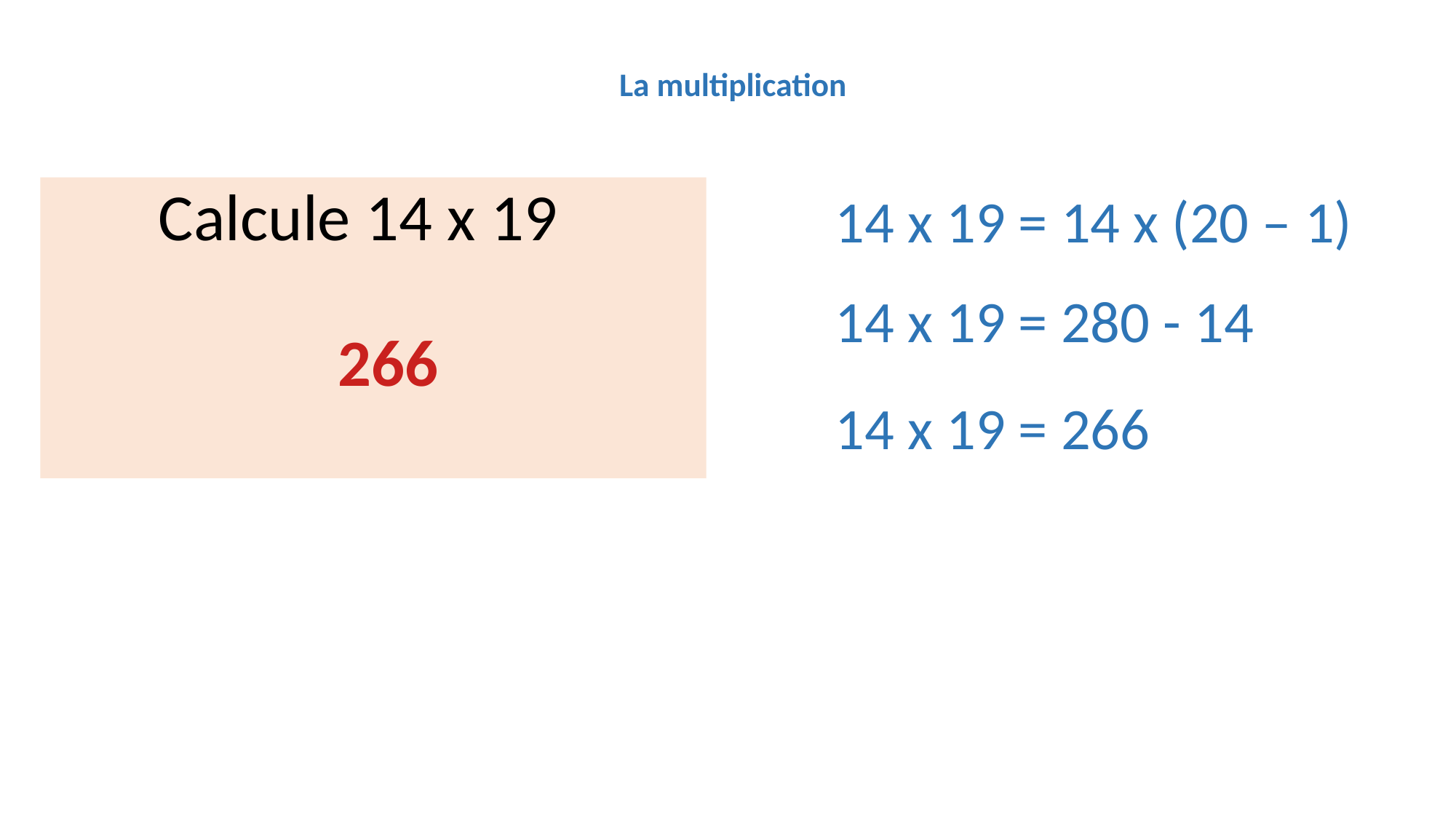

La multiplication
Calcule 14 x 19
14 x 19 = 14 x (20 – 1)
14 x 19 = 280 - 14
266

14 x 19 = 266